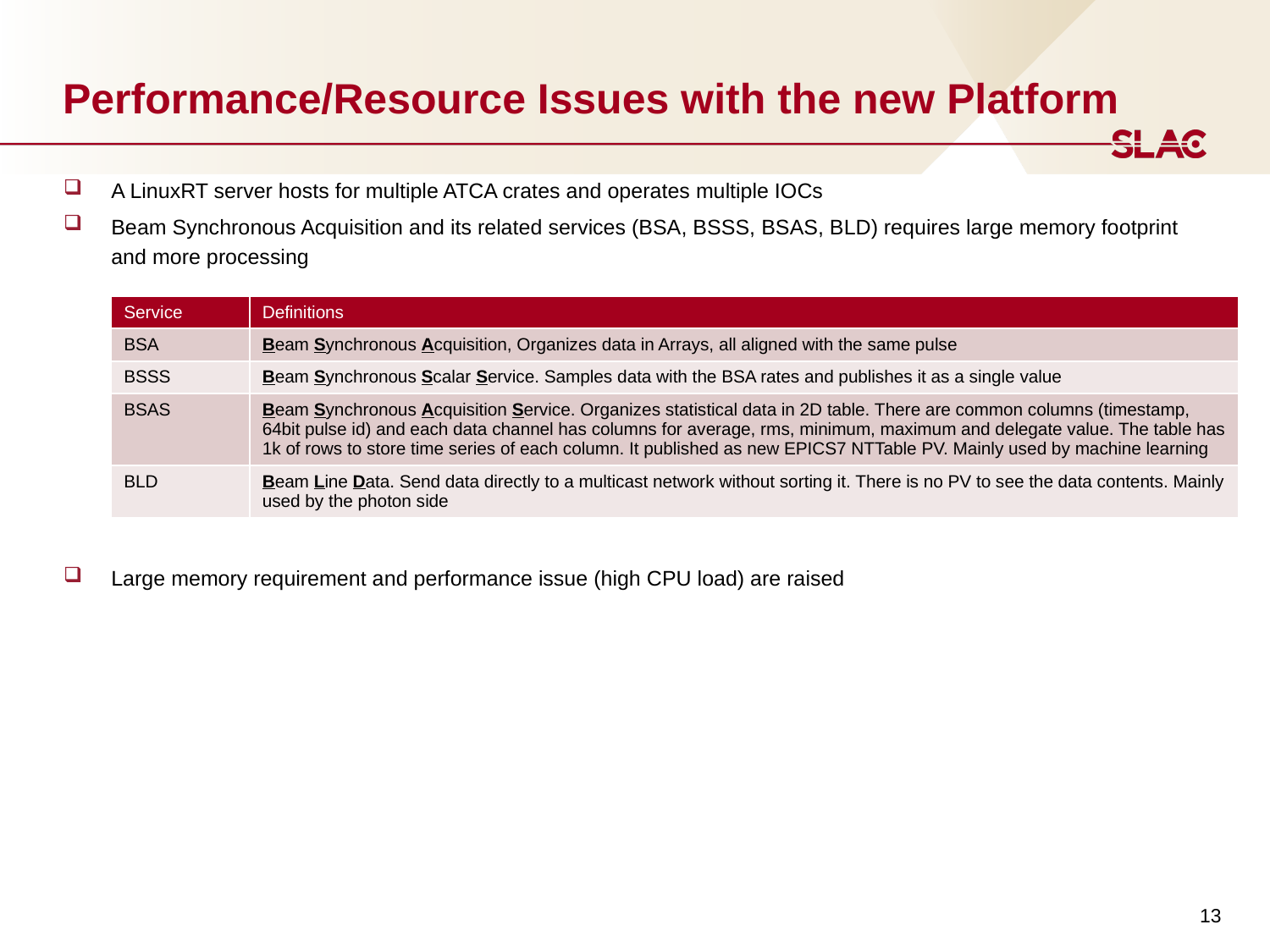

# Performance/Resource Issues with the new Platform
A LinuxRT server hosts for multiple ATCA crates and operates multiple IOCs
Beam Synchronous Acquisition and its related services (BSA, BSSS, BSAS, BLD) requires large memory footprint and more processing

Large memory requirement and performance issue (high CPU load) are raised
| Service | Definitions |
| --- | --- |
| BSA | Beam Synchronous Acquisition, Organizes data in Arrays, all aligned with the same pulse |
| BSSS | Beam Synchronous Scalar Service. Samples data with the BSA rates and publishes it as a single value |
| BSAS | Beam Synchronous Acquisition Service. Organizes statistical data in 2D table. There are common columns (timestamp, 64bit pulse id) and each data channel has columns for average, rms, minimum, maximum and delegate value. The table has 1k of rows to store time series of each column. It published as new EPICS7 NTTable PV. Mainly used by machine learning |
| BLD | Beam Line Data. Send data directly to a multicast network without sorting it. There is no PV to see the data contents. Mainly used by the photon side |
13